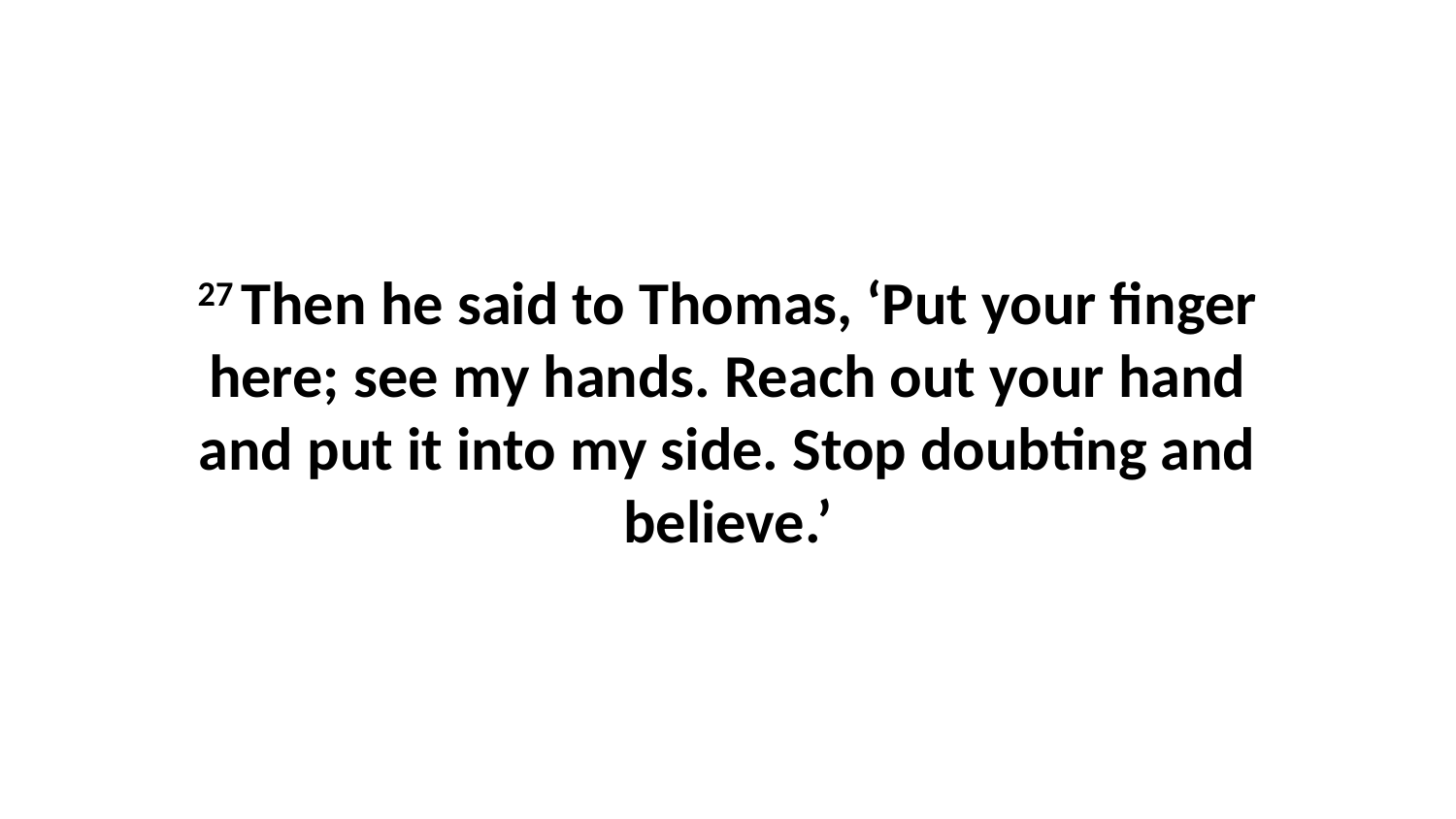

27 Then he said to Thomas, ‘Put your finger here; see my hands. Reach out your hand and put it into my side. Stop doubting and believe.’